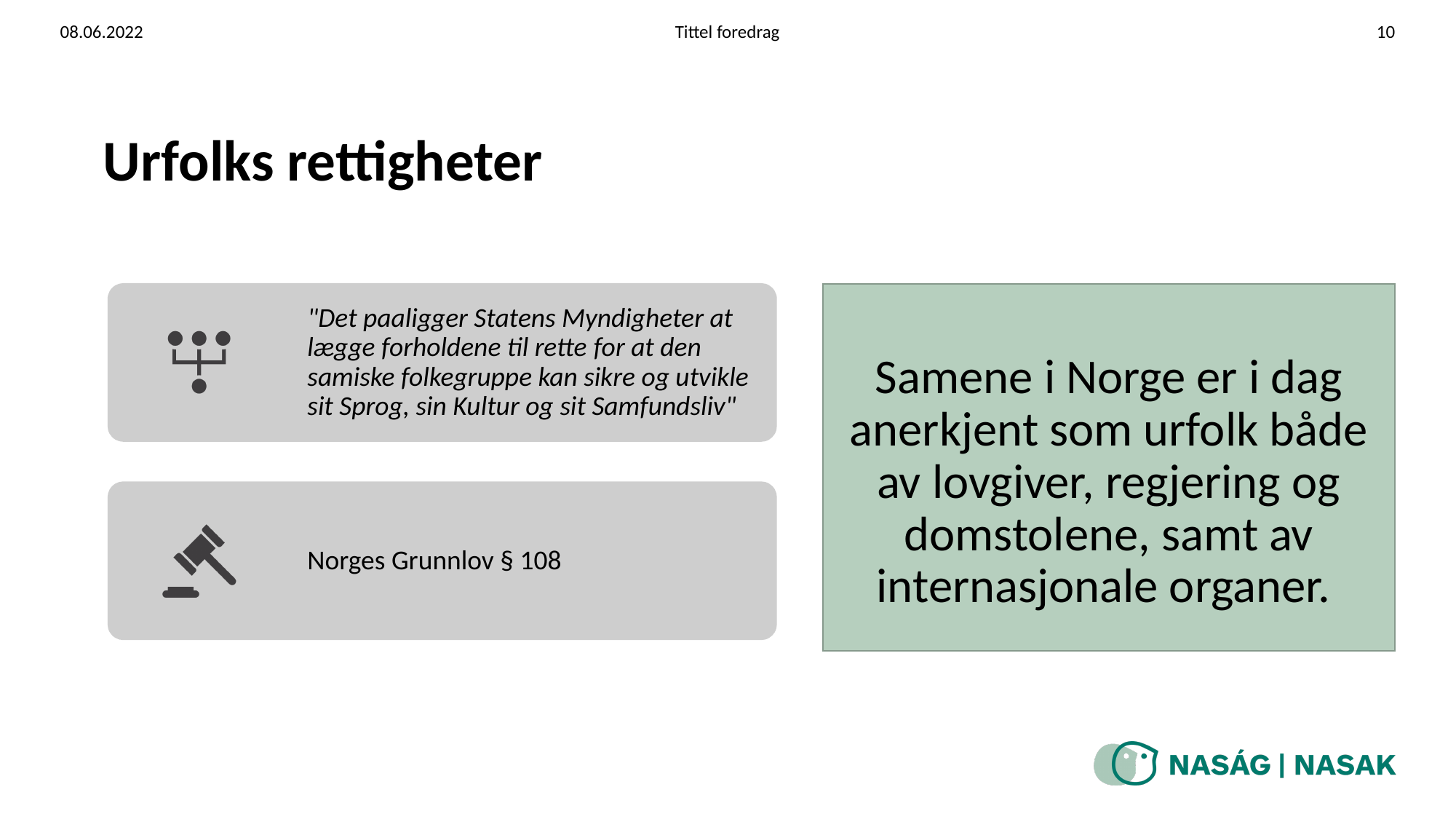

08.06.2022
Tittel foredrag
10
# Urfolks rettigheter
"Det paaligger Statens Myndigheter at lægge forholdene til rette for at den samiske folkegruppe kan sikre og utvikle sit Sprog, sin Kultur og sit Samfundsliv"
Norges Grunnlov § 108

Samene i Norge er i dag anerkjent som urfolk både av lovgiver, regjering og domstolene, samt av internasjonale organer.